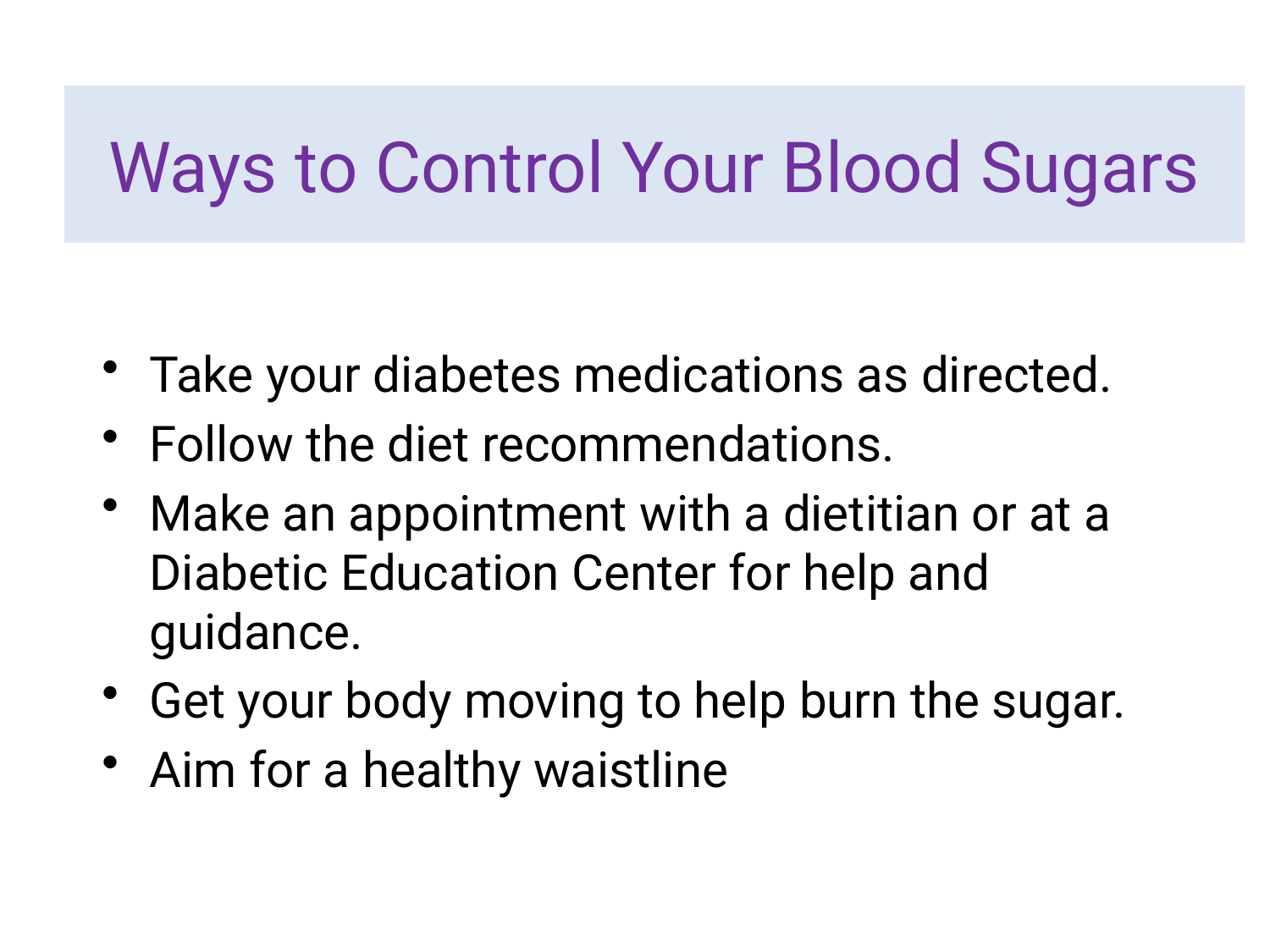

# Ways to Control Your Blood Sugars

Take your diabetes medications as directed.
Follow the diet recommendations.
Make an appointment with a dietitian or at a Diabetic Education Center for help and guidance.
Get your body moving to help burn the sugar.
Aim for a healthy waistline